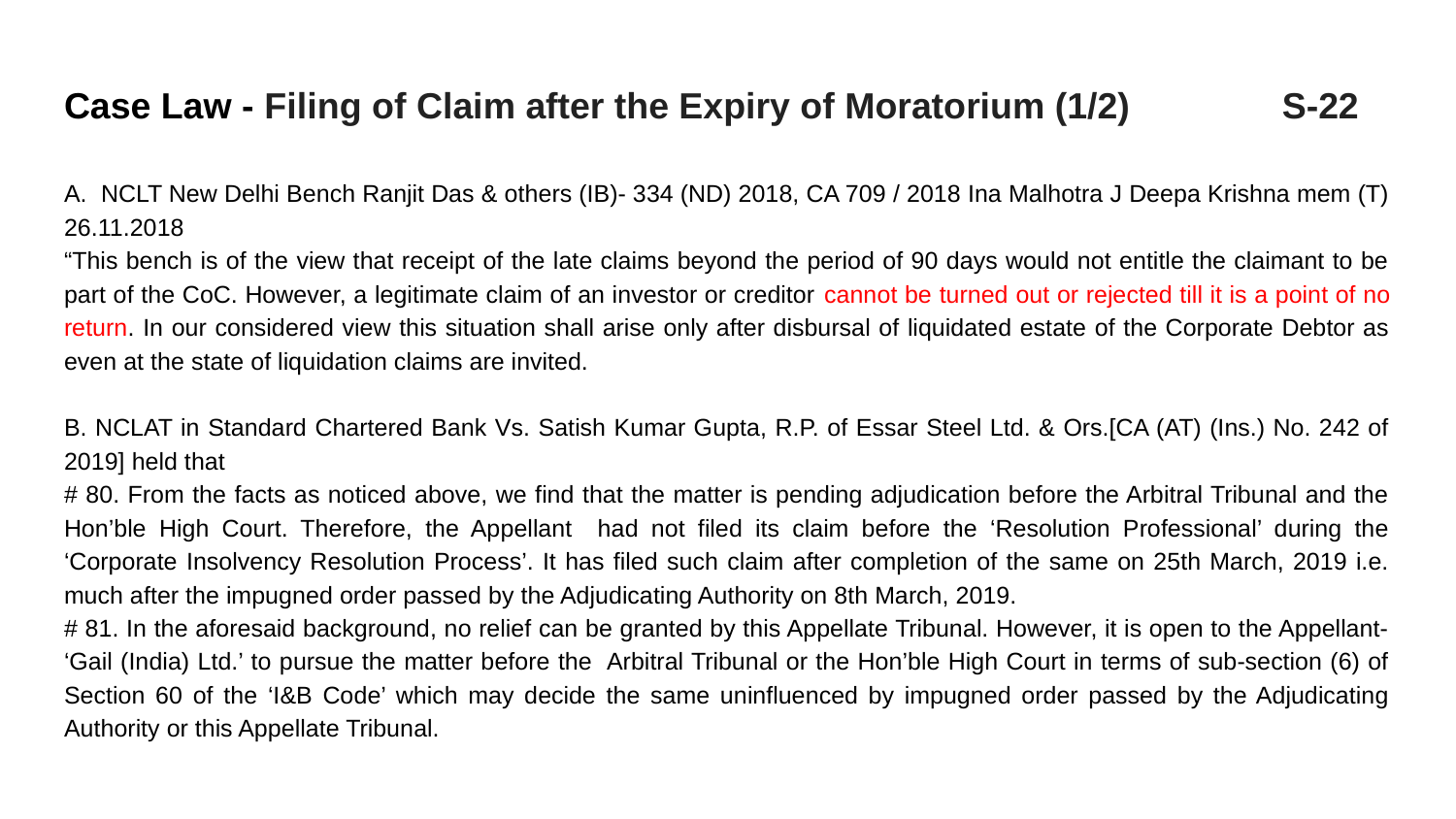

# Case Law - Filing of Claim after the Expiry of Moratorium (1/2)               S-22
A.  NCLT New Delhi Bench Ranjit Das & others (IB)- 334 (ND) 2018, CA 709 / 2018 Ina Malhotra J Deepa Krishna mem (T) 26.11.2018
“This bench is of the view that receipt of the late claims beyond the period of 90 days would not entitle the claimant to be part of the CoC. However, a legitimate claim of an investor or creditor cannot be turned out or rejected till it is a point of no return. In our considered view this situation shall arise only after disbursal of liquidated estate of the Corporate Debtor as even at the state of liquidation claims are invited.

B. NCLAT in Standard Chartered Bank Vs. Satish Kumar Gupta, R.P. of Essar Steel Ltd. & Ors.[CA (AT) (Ins.) No. 242 of 2019] held that
# 80. From the facts as noticed above, we find that the matter is pending adjudication before the Arbitral Tribunal and the Hon’ble High Court. Therefore, the Appellant  had not filed its claim before the ‘Resolution Professional’ during the ‘Corporate Insolvency Resolution Process’. It has filed such claim after completion of the same on 25th March, 2019 i.e. much after the impugned order passed by the Adjudicating Authority on 8th March, 2019.
# 81. In the aforesaid background, no relief can be granted by this Appellate Tribunal. However, it is open to the Appellant- ‘Gail (India) Ltd.’ to pursue the matter before the  Arbitral Tribunal or the Hon’ble High Court in terms of sub-section (6) of Section 60 of the ‘I&B Code’ which may decide the same uninfluenced by impugned order passed by the Adjudicating Authority or this Appellate Tribunal.